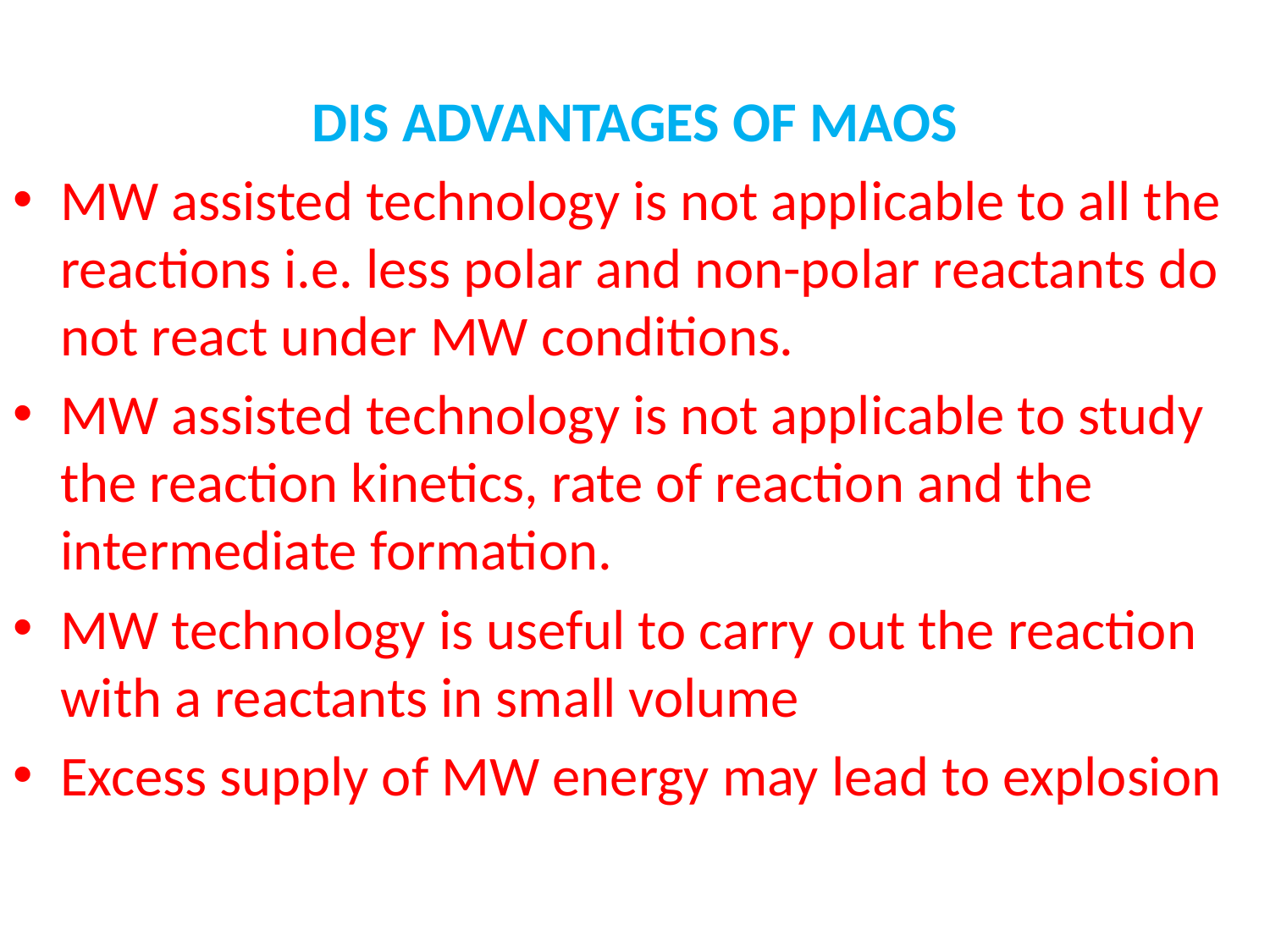

DIS ADVANTAGES OF MAOS
MW assisted technology is not applicable to all the reactions i.e. less polar and non-polar reactants do not react under MW conditions.
MW assisted technology is not applicable to study the reaction kinetics, rate of reaction and the intermediate formation.
MW technology is useful to carry out the reaction with a reactants in small volume
Excess supply of MW energy may lead to explosion